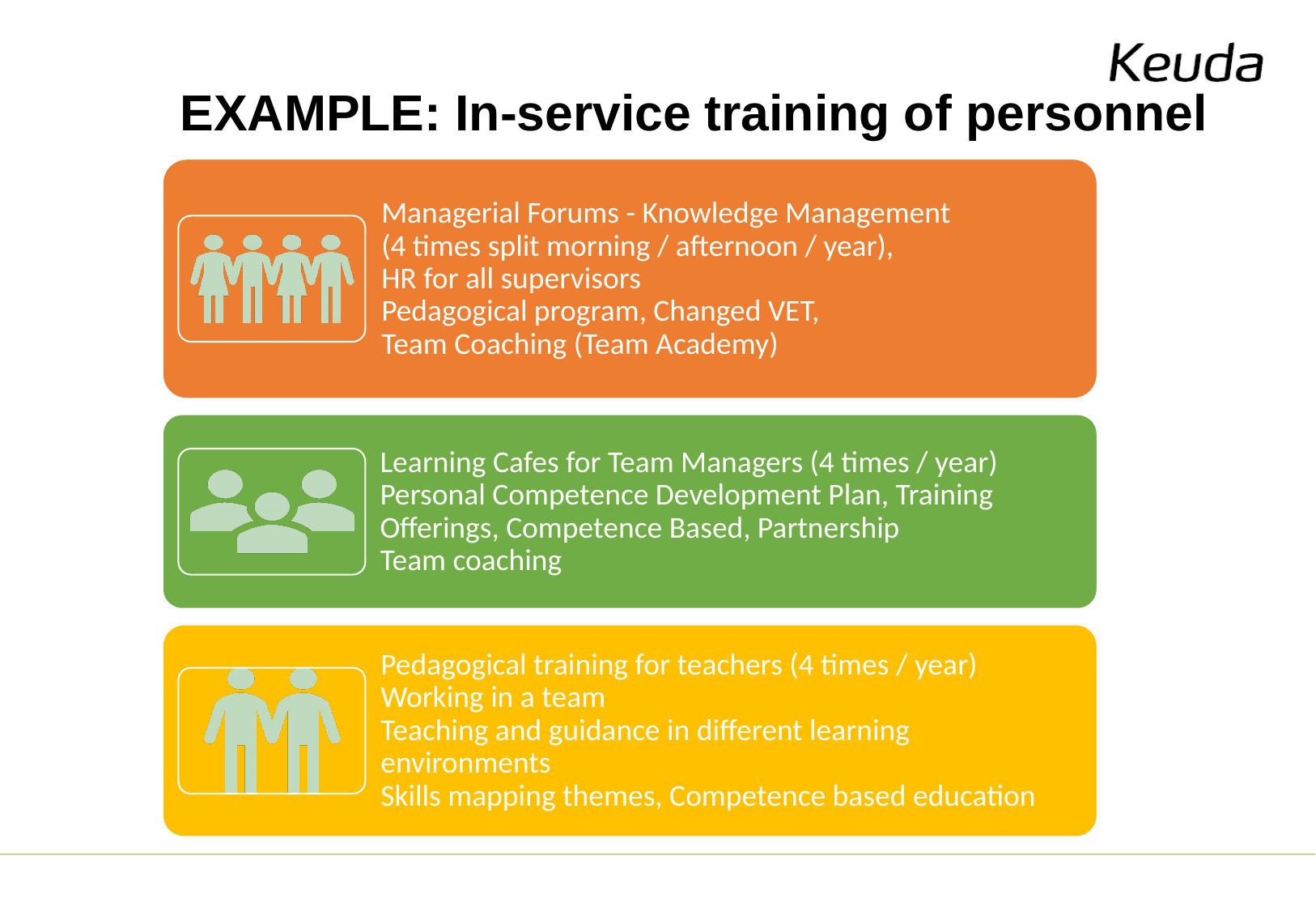

EXAMPLE: In-service training of personnel
Managerial Forums - Knowledge Management
(4 times split morning / afternoon / year),
HR for all supervisors
Pedagogical program, Changed VET,
Team Coaching (Team Academy)
Learning Cafes for Team Managers (4 times / year)
Personal Competence Development Plan, Training Offerings, Competence Based, Partnership
Team coaching
Pedagogical training for teachers (4 times / year)
Working in a team
Teaching and guidance in different learning environments
Skills mapping themes, Competence based education